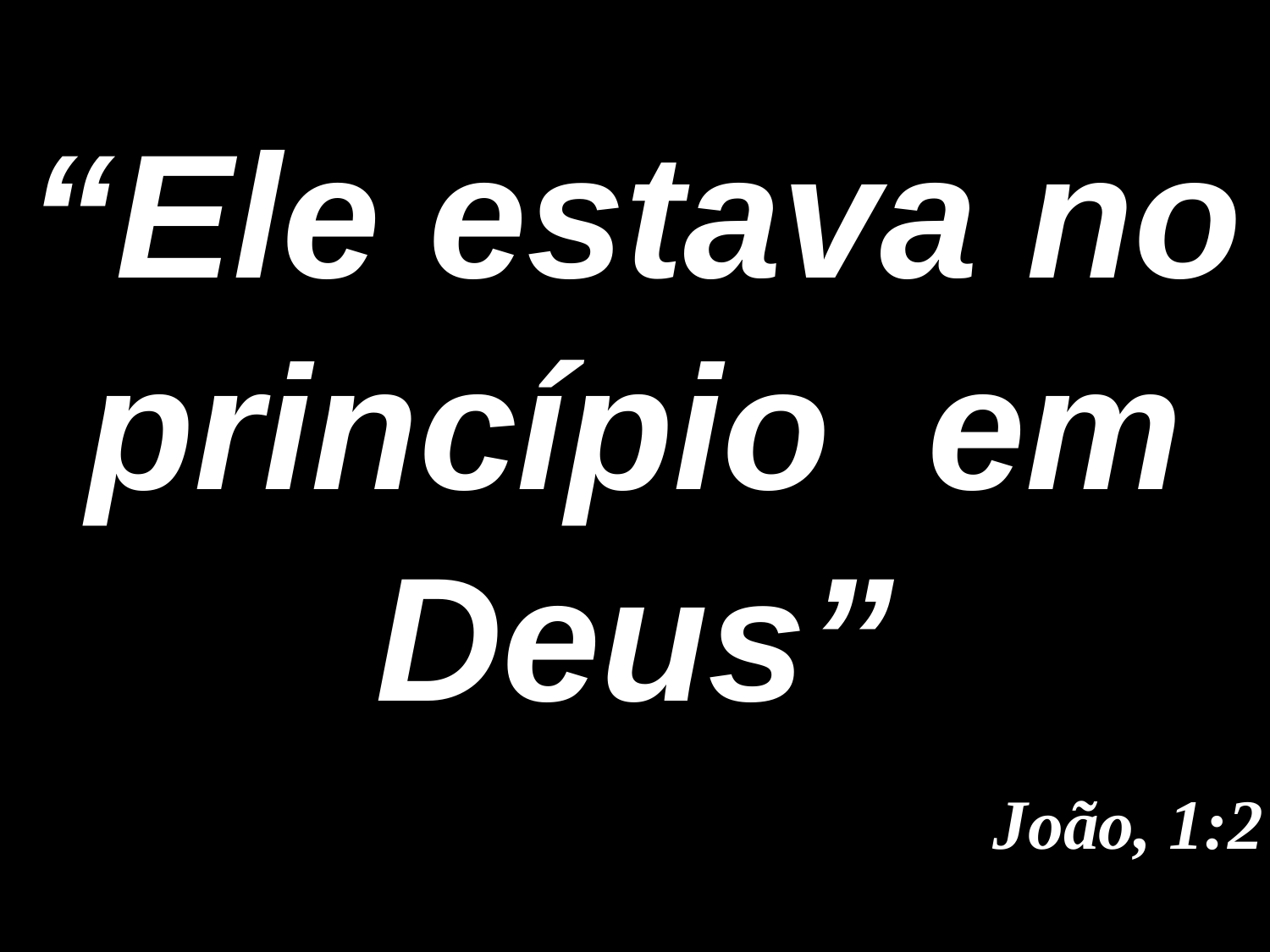

“Ele estava no princípio  em Deus”
João, 1:2